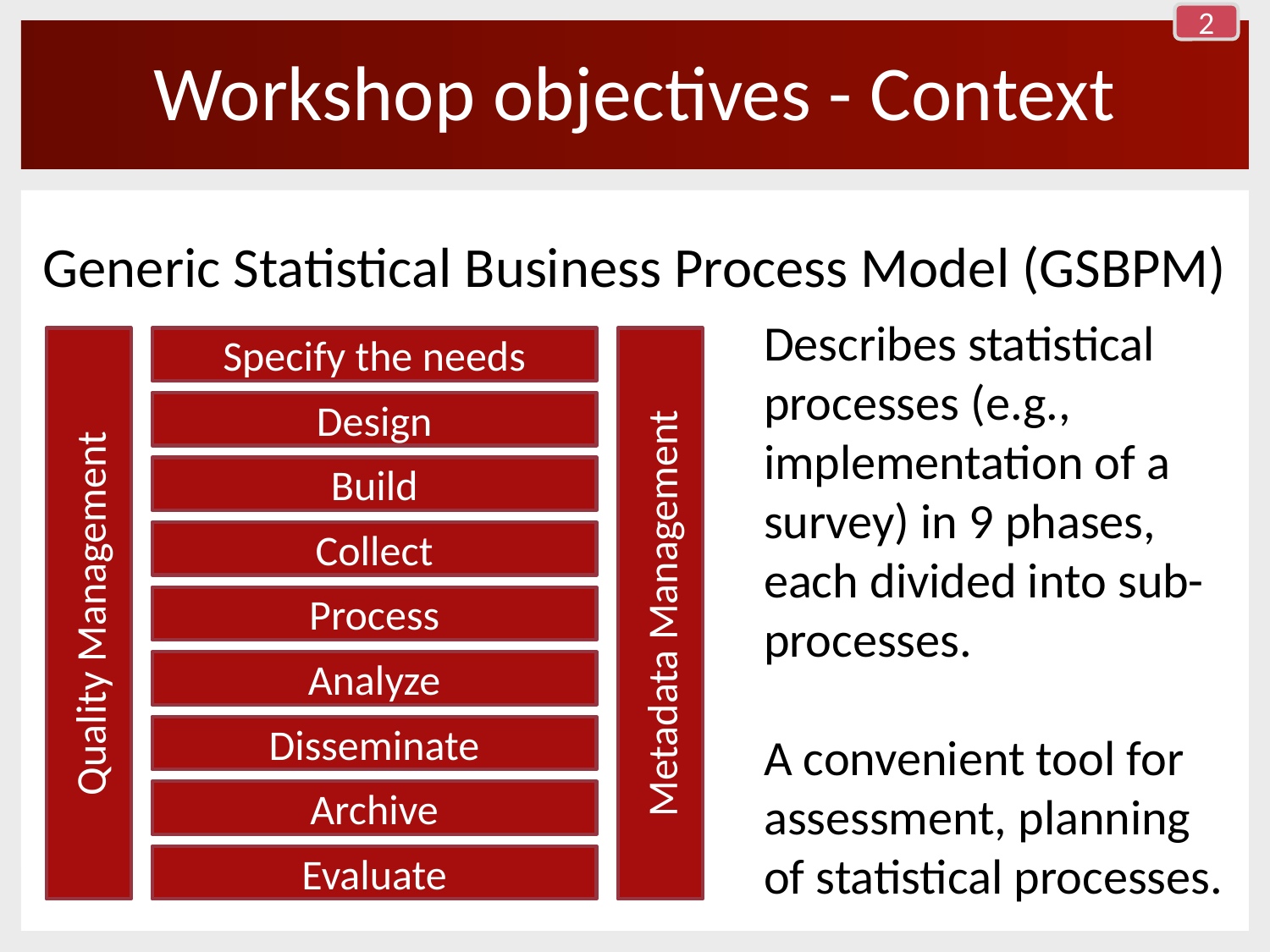

2
# Workshop objectives - Context
Generic Statistical Business Process Model (GSBPM)

Describes statistical processes (e.g., implementation of a survey) in 9 phases, each divided into sub-processes.

A convenient tool for assessment, planning of statistical processes.
Quality Management
Specify the needs
Metadata Management
Design
Build
Collect
Process
Analyze
Disseminate
Archive
Evaluate